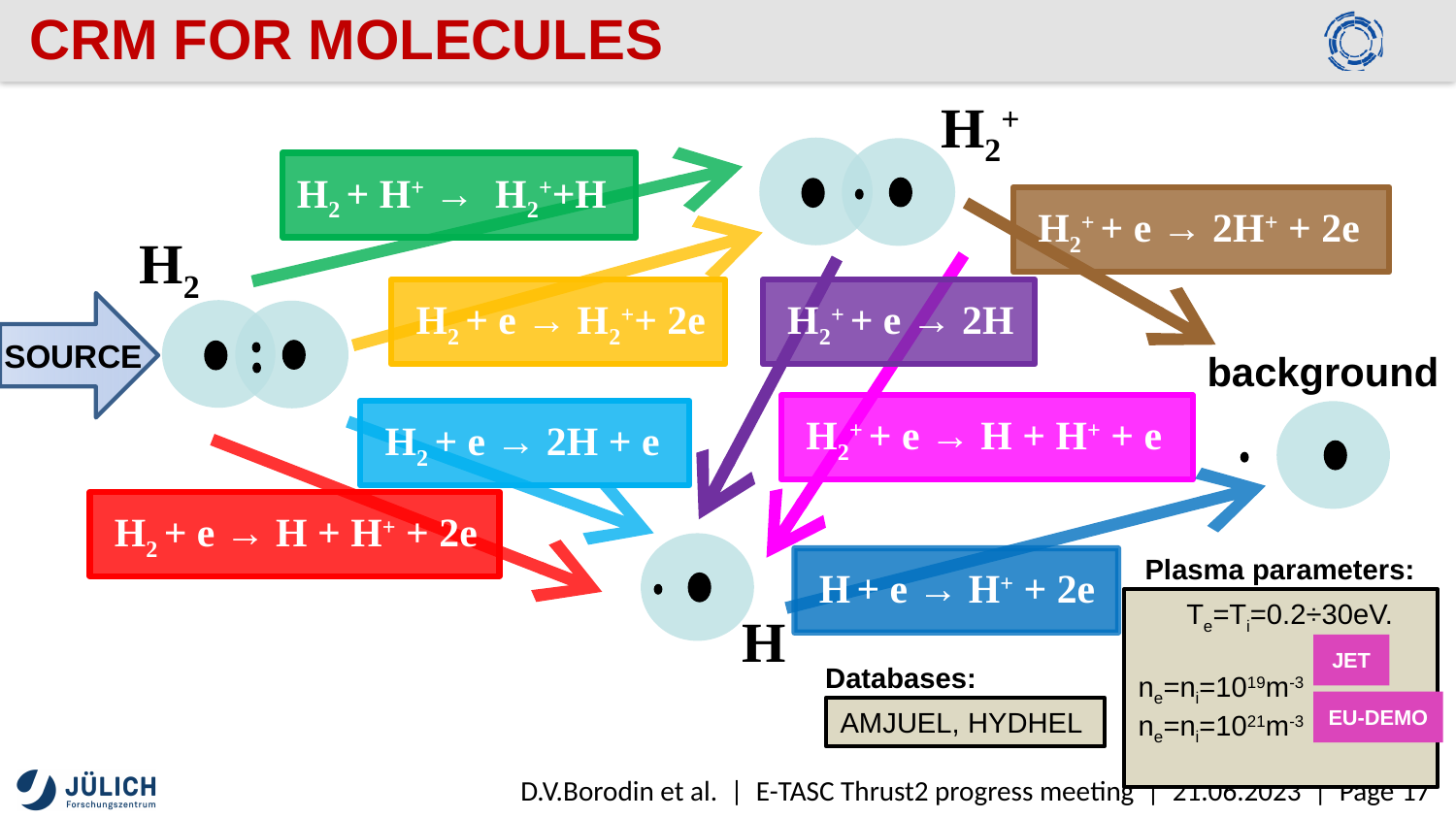

# CRM FOR MOLECULES
H2+

H2 + H+ →  H2++H
 H2+ + e → 2H+ + 2e
H2
 H2 + e → H2++ 2e
 H2+ + e → 2H

SOURCE

background
 H2+ + e → H + H+ + e
 H2 + e → 2H + e

 H2 + e → H + H+ + 2e

Plasma parameters:

 H + e → H+ + 2e
      Te=Ti=0.2÷30eV.

ne=ni=1019m-3
ne=ni=1021m-3

H
JET
Databases:

EU-DEMO
AMJUEL, HYDHEL